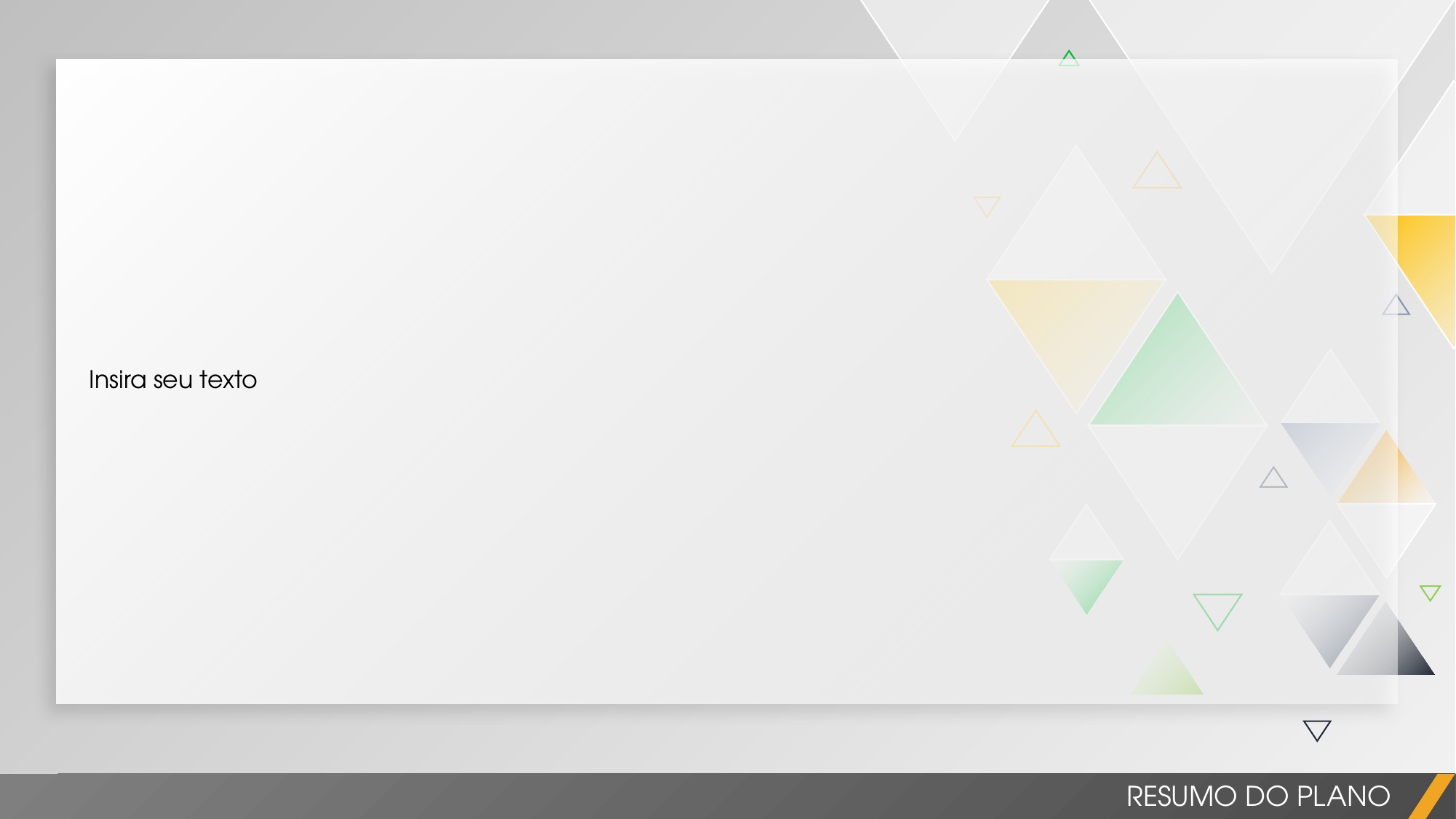

| Insira seu texto |
| --- |
RELATÓRIO DO PROJETO
RESUMO DO PLANO